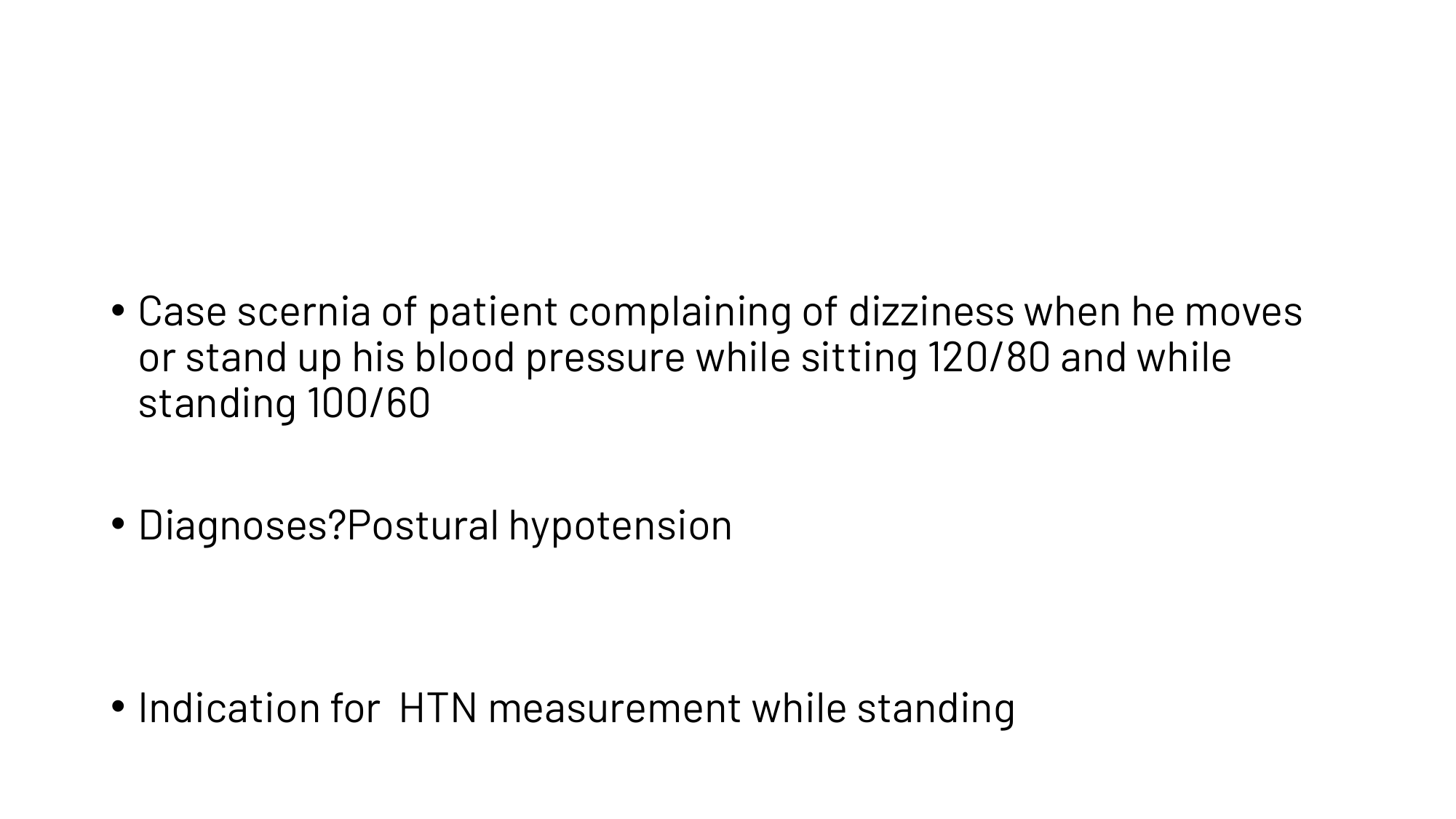

#

Case scernia of patient complaining of dizziness when he moves or stand up his blood pressure while sitting 120/80 and while standing 100/60

Diagnoses?Postural hypotension

Indication for  HTN measurement while standing